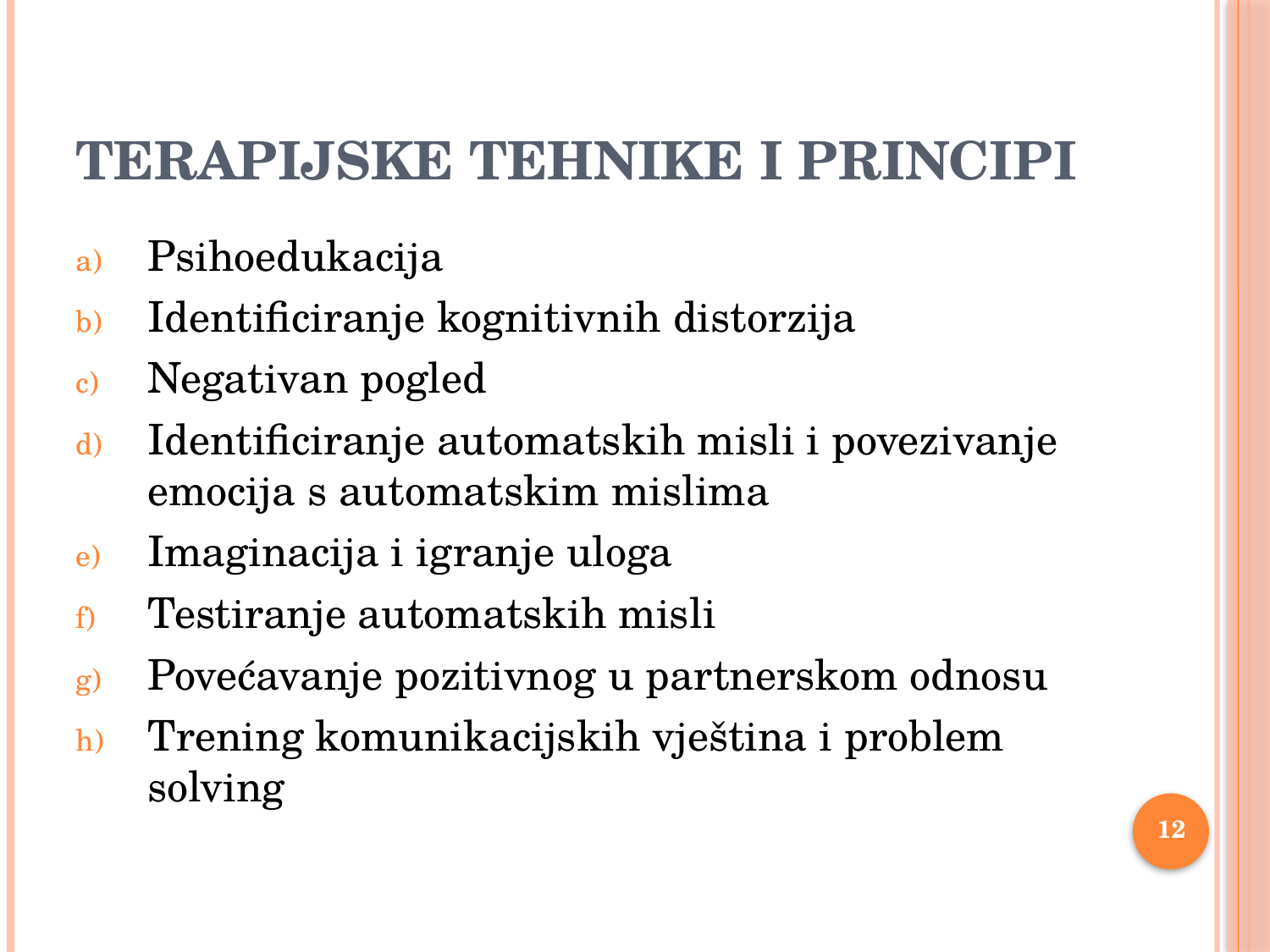

# Terapijske tehnike i principi
Psihoedukacija
Identificiranje kognitivnih distorzija
Negativan pogled
Identificiranje automatskih misli i povezivanje emocija s automatskim mislima
Imaginacija i igranje uloga
Testiranje automatskih misli
Povećavanje pozitivnog u partnerskom odnosu
Trening komunikacijskih vještina i problem solving
12